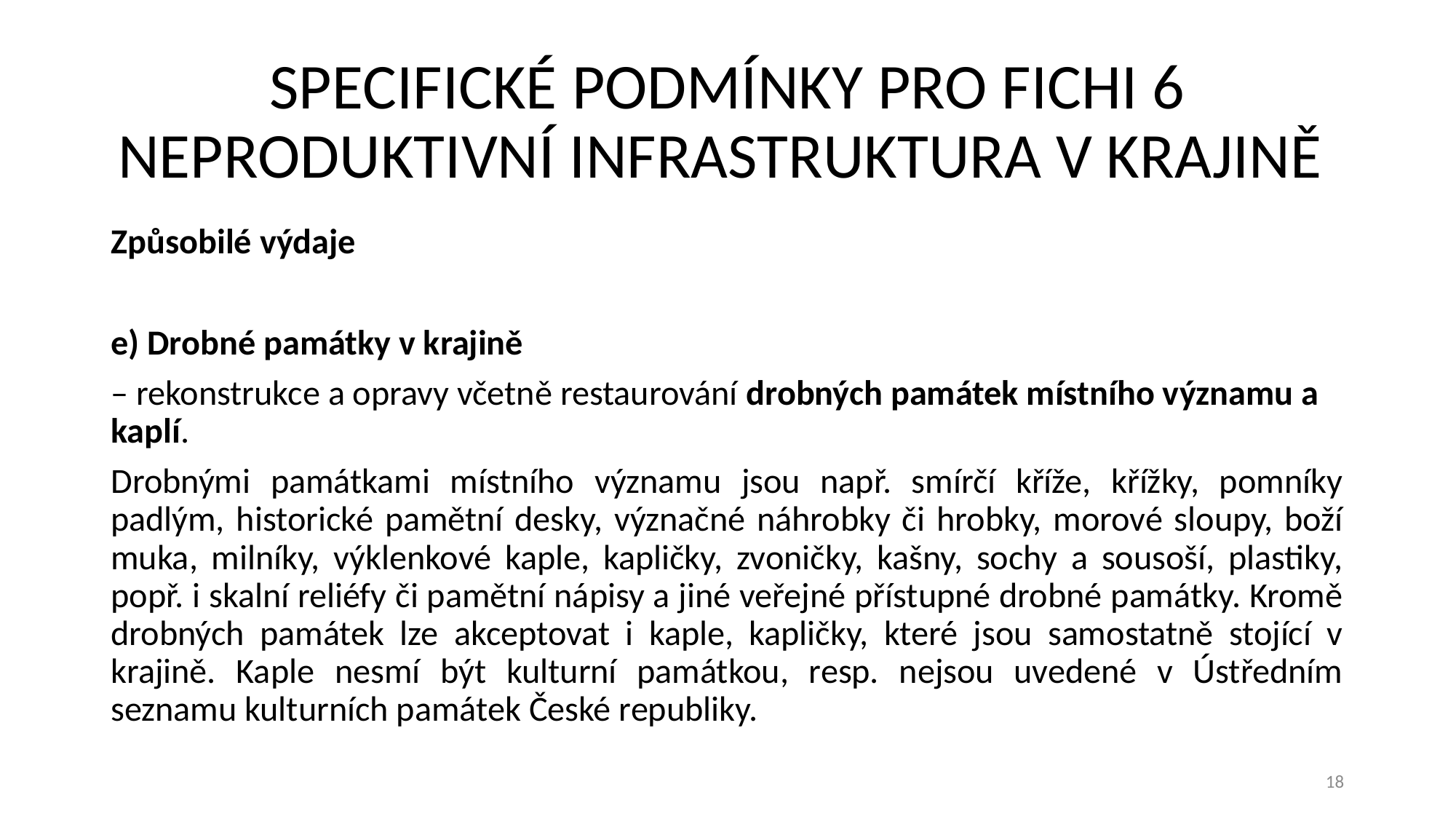

# SPECIFICKÉ PODMÍNKY PRO FICHI 6 NEPRODUKTIVNÍ INFRASTRUKTURA V KRAJINĚ
Způsobilé výdaje

e) Drobné památky v krajině
– rekonstrukce a opravy včetně restaurování drobných památek místního významu a kaplí.
Drobnými památkami místního významu jsou např. smírčí kříže, křížky, pomníky padlým, historické pamětní desky, význačné náhrobky či hrobky, morové sloupy, boží muka, milníky, výklenkové kaple, kapličky, zvoničky, kašny, sochy a sousoší, plastiky, popř. i skalní reliéfy či pamětní nápisy a jiné veřejné přístupné drobné památky. Kromě drobných památek lze akceptovat i kaple, kapličky, které jsou samostatně stojící v krajině. Kaple nesmí být kulturní památkou, resp. nejsou uvedené v Ústředním seznamu kulturních památek České republiky.
18